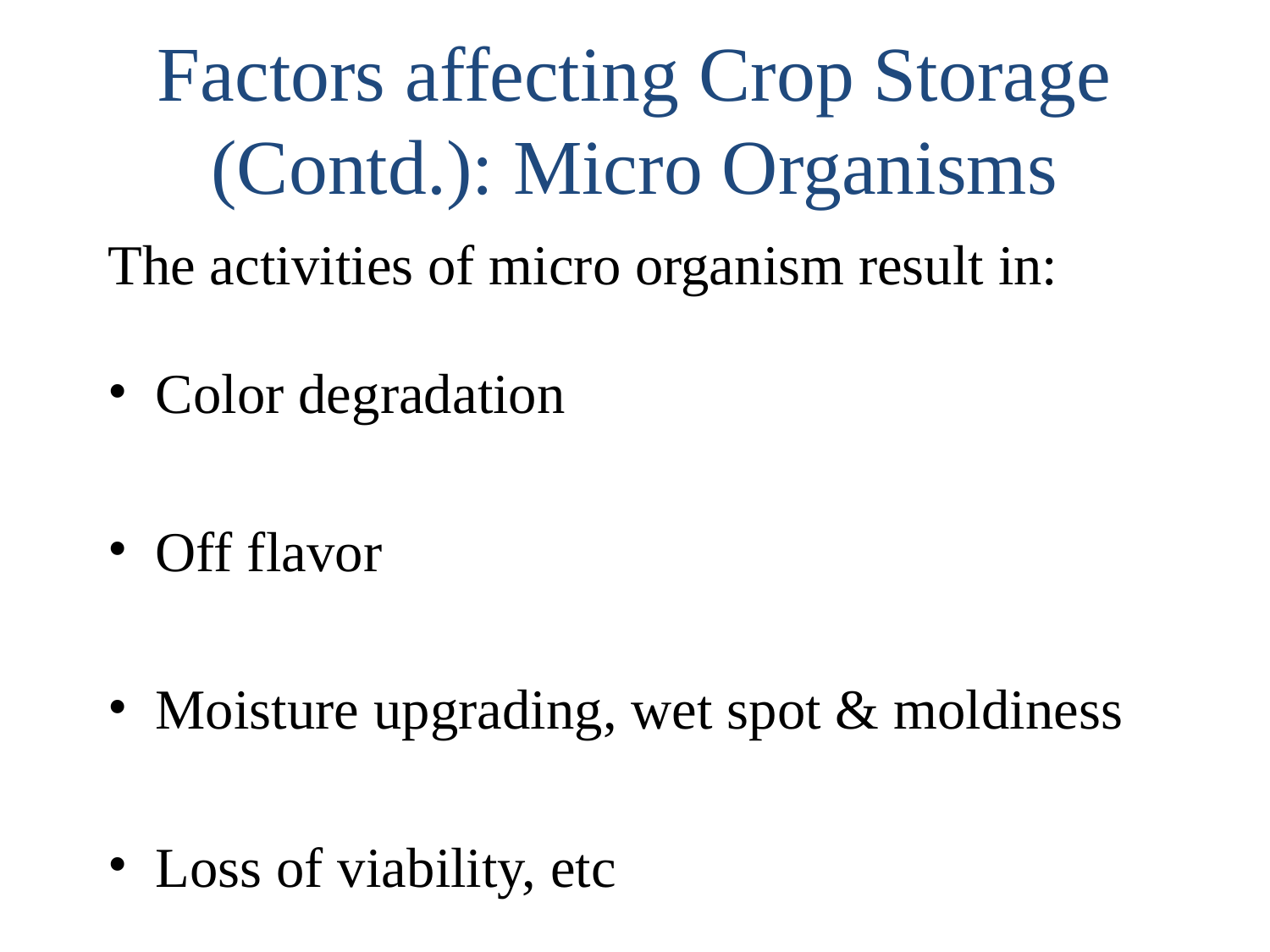

# Factors affecting Crop Storage (Contd.): Micro Organisms
The activities of micro organism result in:

Color degradation

Off flavor

Moisture upgrading, wet spot & moldiness

Loss of viability, etc